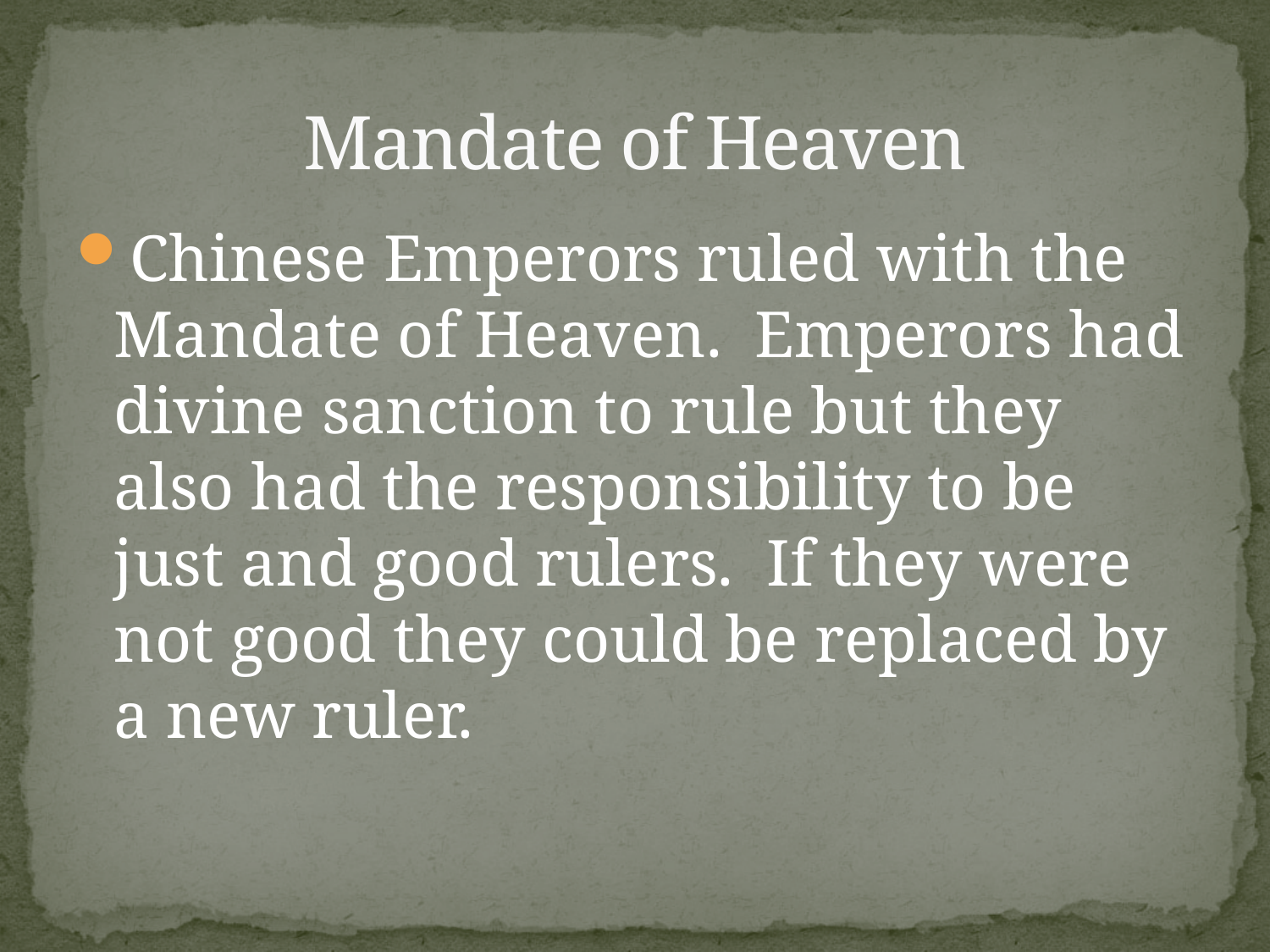

# Mandate of Heaven
Chinese Emperors ruled with the Mandate of Heaven.  Emperors had divine sanction to rule but they also had the responsibility to be just and good rulers.  If they were not good they could be replaced by a new ruler.